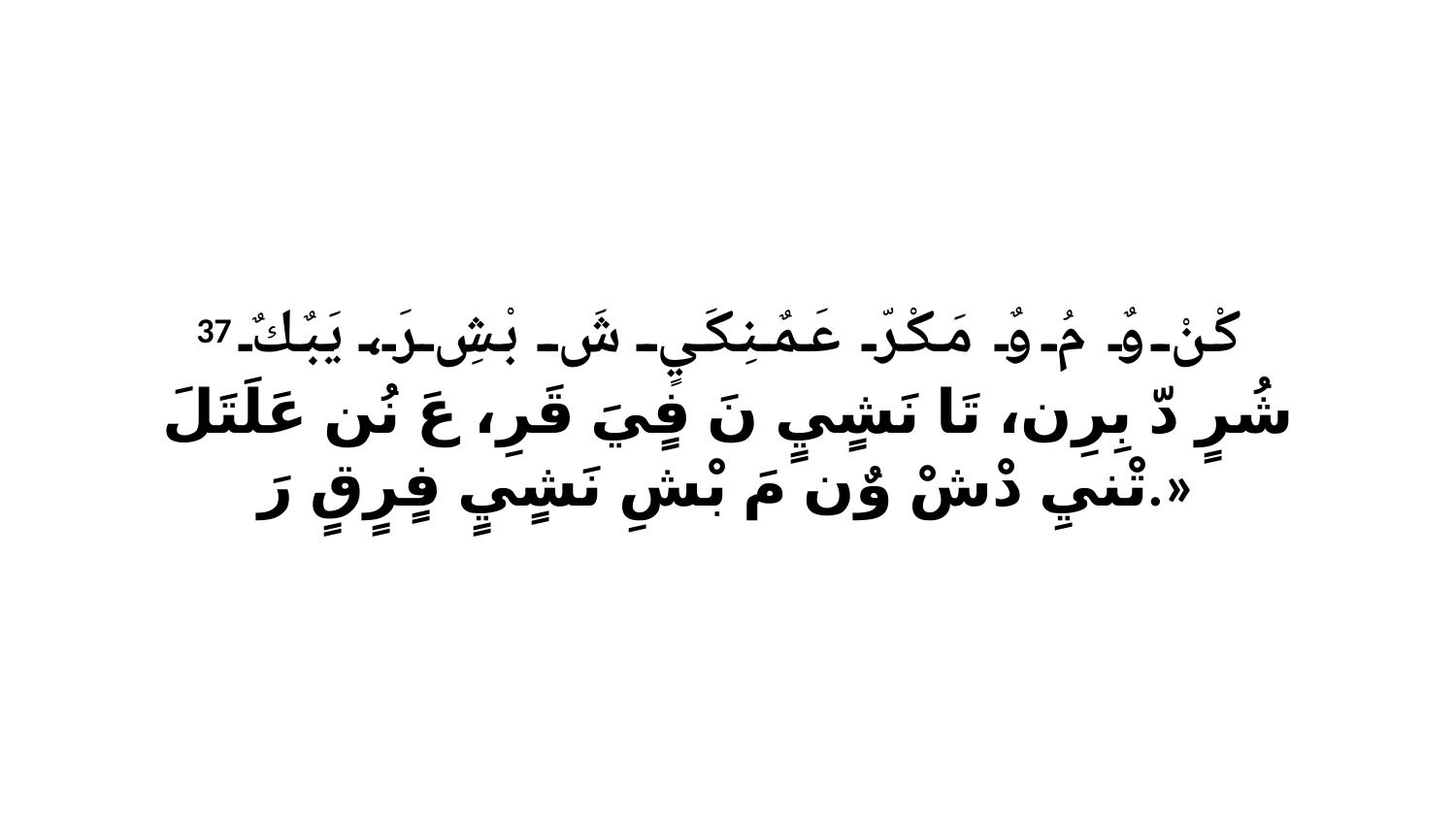

37 كْنْ وٌ مُ وٌ مَكْرّ عَمٌنِكَيٍ شَ بْشِ رَ، يَبٌكٌ شُرٍ دّ بِرِن، تَا نَشٍيٍ نَ فٍيَ قَرِ، عَ نُن عَلَتَلَ تْنيِ دْشْ وٌن مَ بْشِ نَشٍيٍ فٍرٍقٍ رَ.»